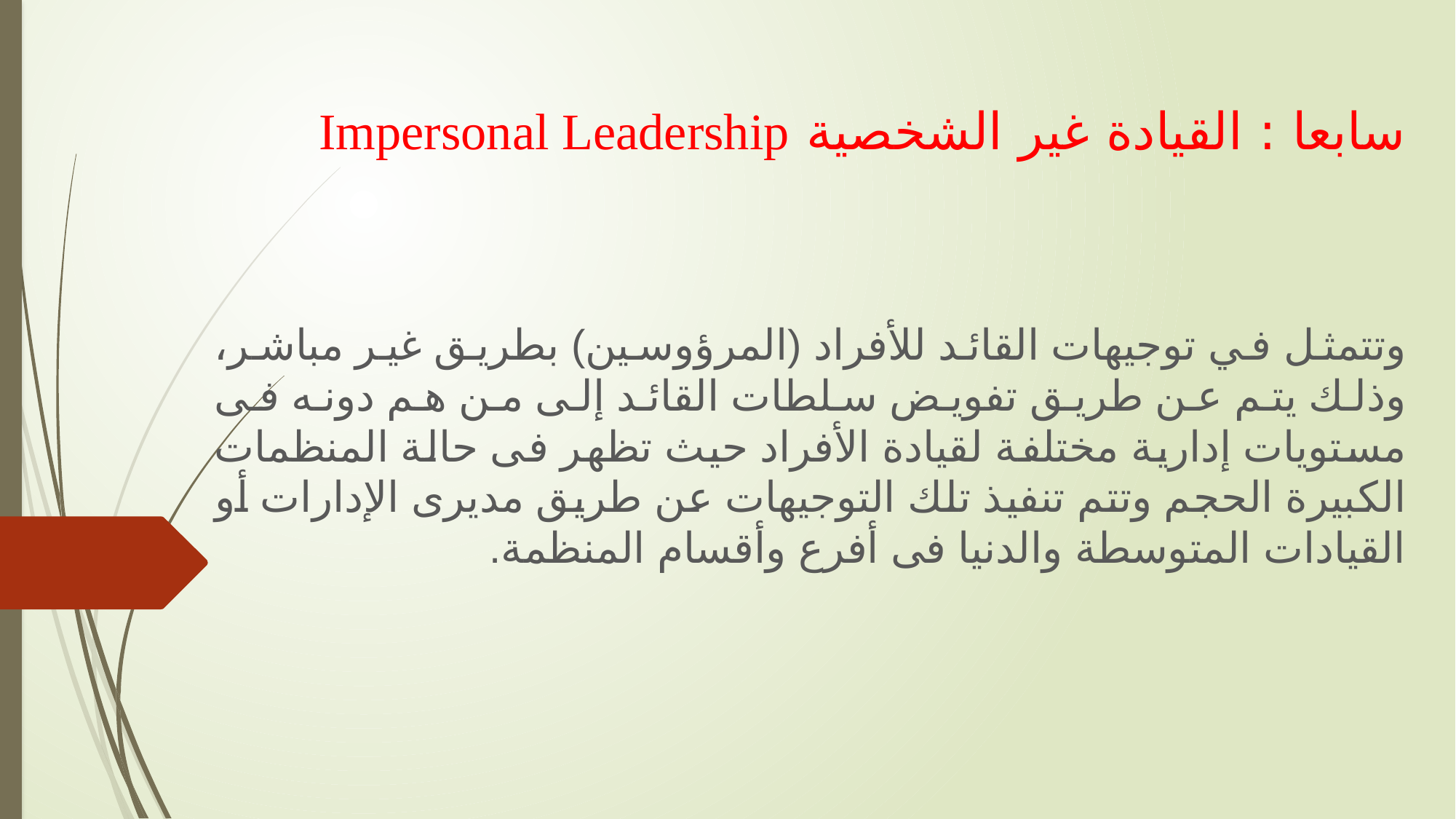

# سابعا : القيادة غير الشخصية 	Impersonal Leadership

وتتمثل في توجيهات القائد للأفراد (المرؤوسين) بطريق غير مباشر، وذلك يتم عن طريق تفويض سلطات القائد إلى من هم دونه فى مستويات إدارية مختلفة لقيادة الأفراد حيث تظهر فى حالة المنظمات الكبيرة الحجم وتتم تنفيذ تلك التوجيهات عن طريق مديرى الإدارات أو القيادات المتوسطة والدنيا فى أفرع وأقسام المنظمة.